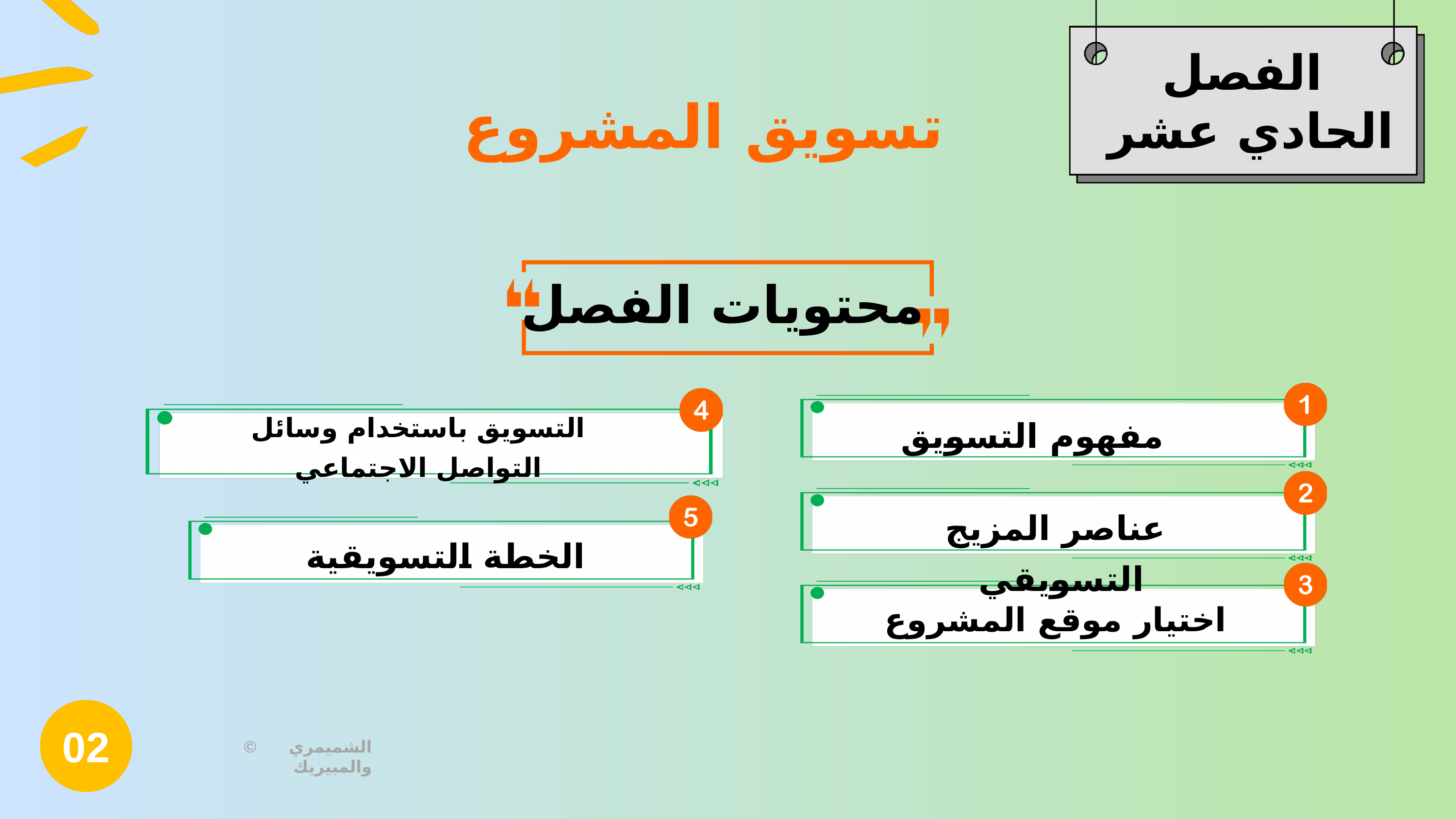

الفصل
 الحادي عشر
تسويق المشروع

محتويات الفصل

التسويق باستخدام وسائل التواصل الاجتماعي
مفهوم التسويق

عناصر المزيج التسويقي

الخطة التسويقية

اختيار موقع المشروع

02
©       الشميمري والمبيريك